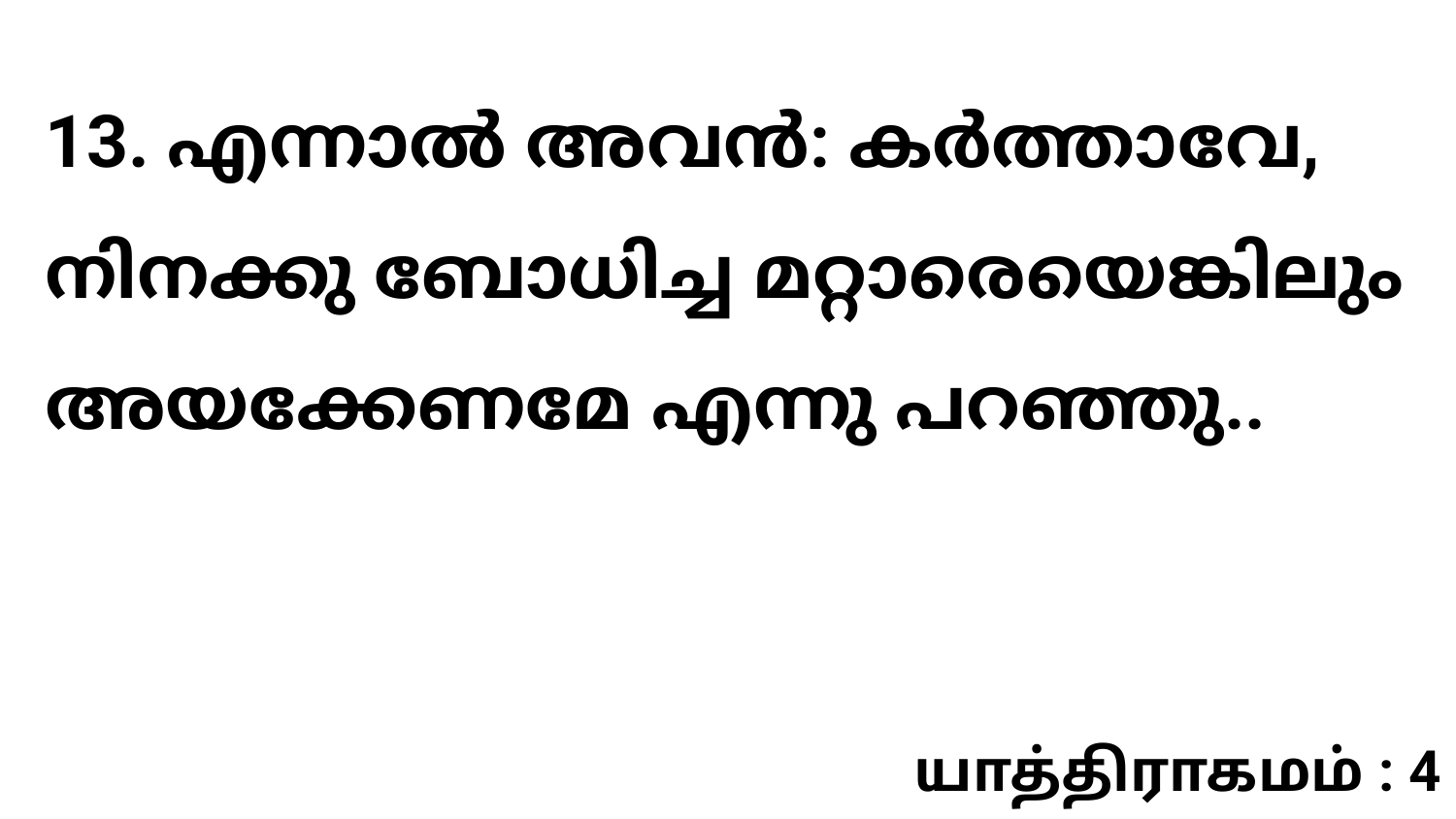

13. എന്നാൽ അവൻ: കർത്താവേ, നിനക്കു ബോധിച്ച മറ്റാരെയെങ്കിലും അയക്കേണമേ എന്നു പറഞ്ഞു..
யாத்திராகமம் : 4